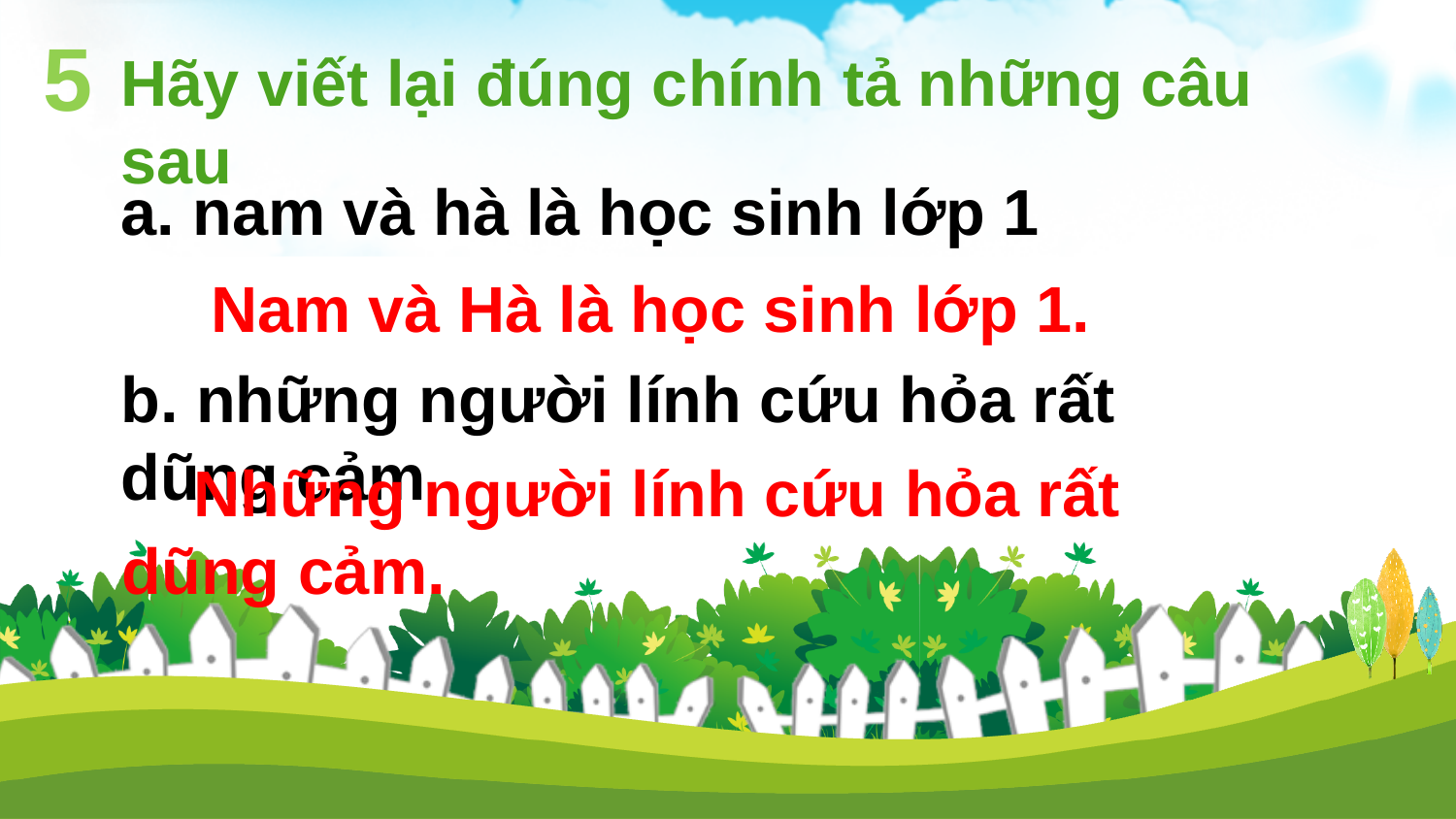

5
Hãy viết lại đúng chính tả những câu sau
a. nam và hà là học sinh lớp 1
     Nam và Hà là học sinh lớp 1.
b. những người lính cứu hỏa rất dũng cảm
    Những người lính cứu hỏa rất dũng cảm.